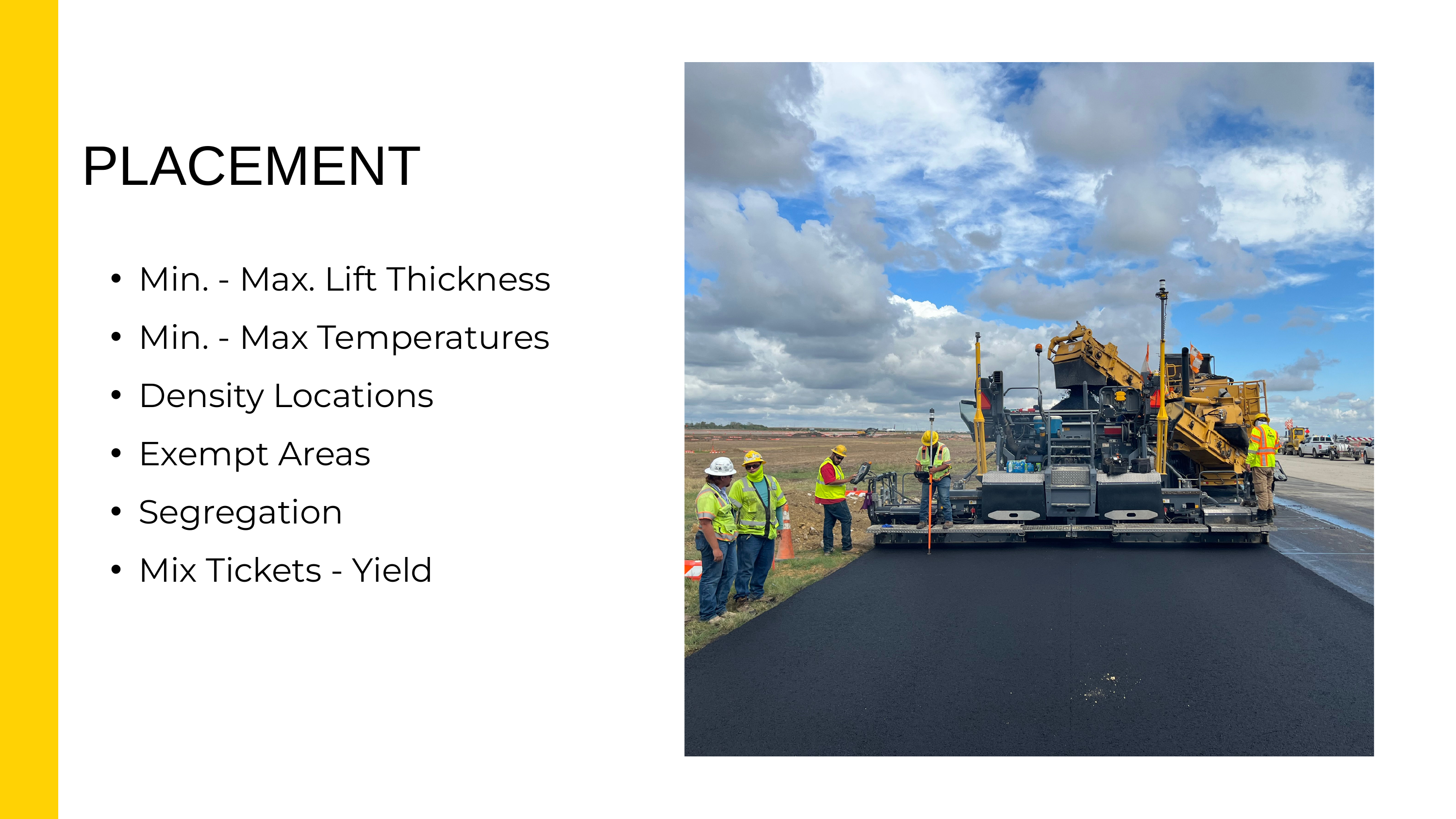

PLACEMENT
Min. - Max. Lift Thickness
Min. - Max Temperatures
Density Locations
Exempt Areas
Segregation
Mix Tickets - Yield